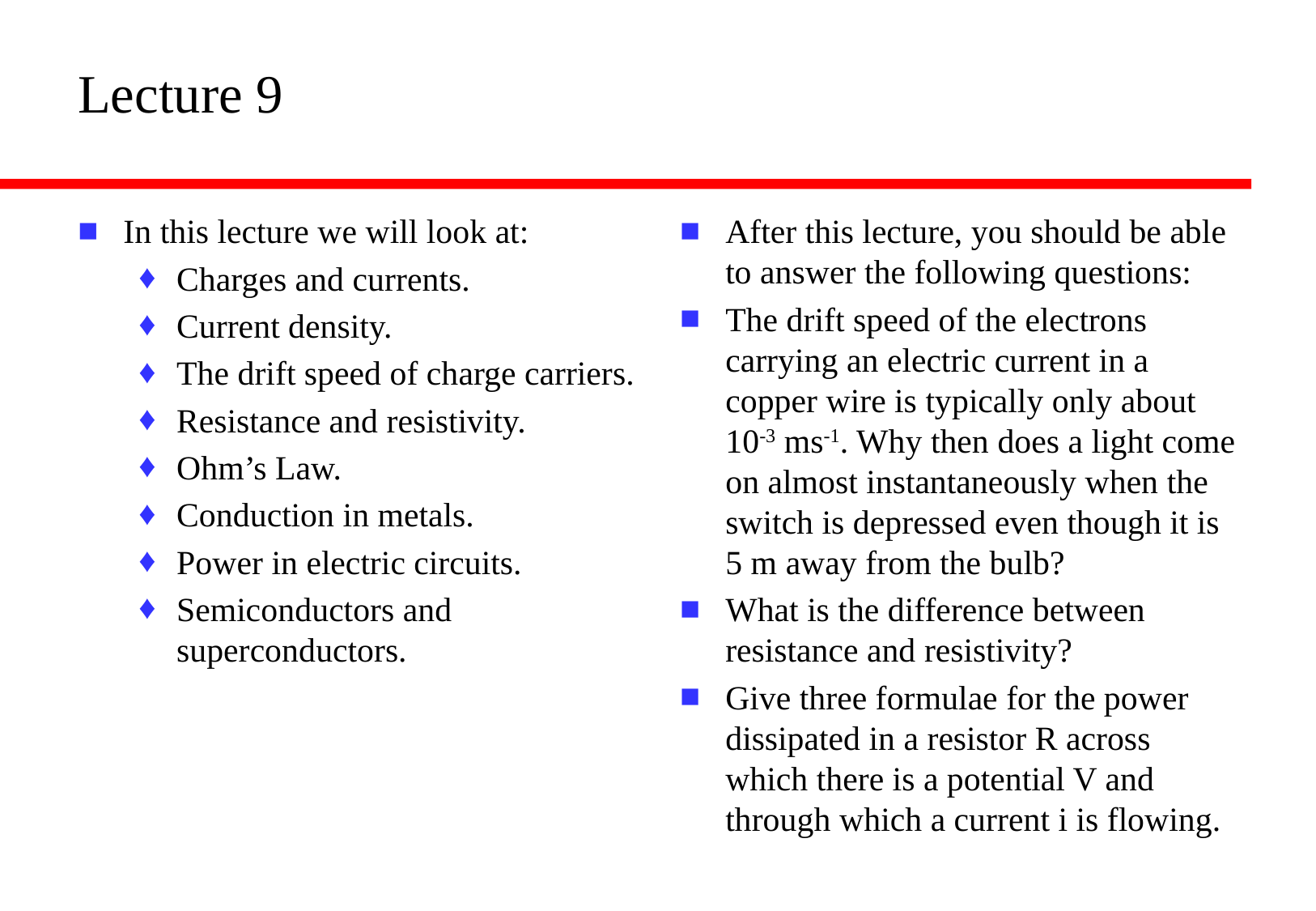

# Lecture 9
In this lecture we will look at:
Charges and currents.
Current density.
The drift speed of charge carriers.
Resistance and resistivity.
Ohm’s Law.
Conduction in metals.
Power in electric circuits.
Semiconductors and superconductors.

After this lecture, you should be able to answer the following questions:
The drift speed of the electrons carrying an electric current in a copper wire is typically only about 10-3 ms-1. Why then does a light come on almost instantaneously when the switch is depressed even though it is 5 m away from the bulb?
What is the difference between resistance and resistivity?
Give three formulae for the power dissipated in a resistor R across which there is a potential V and through which a current i is flowing.